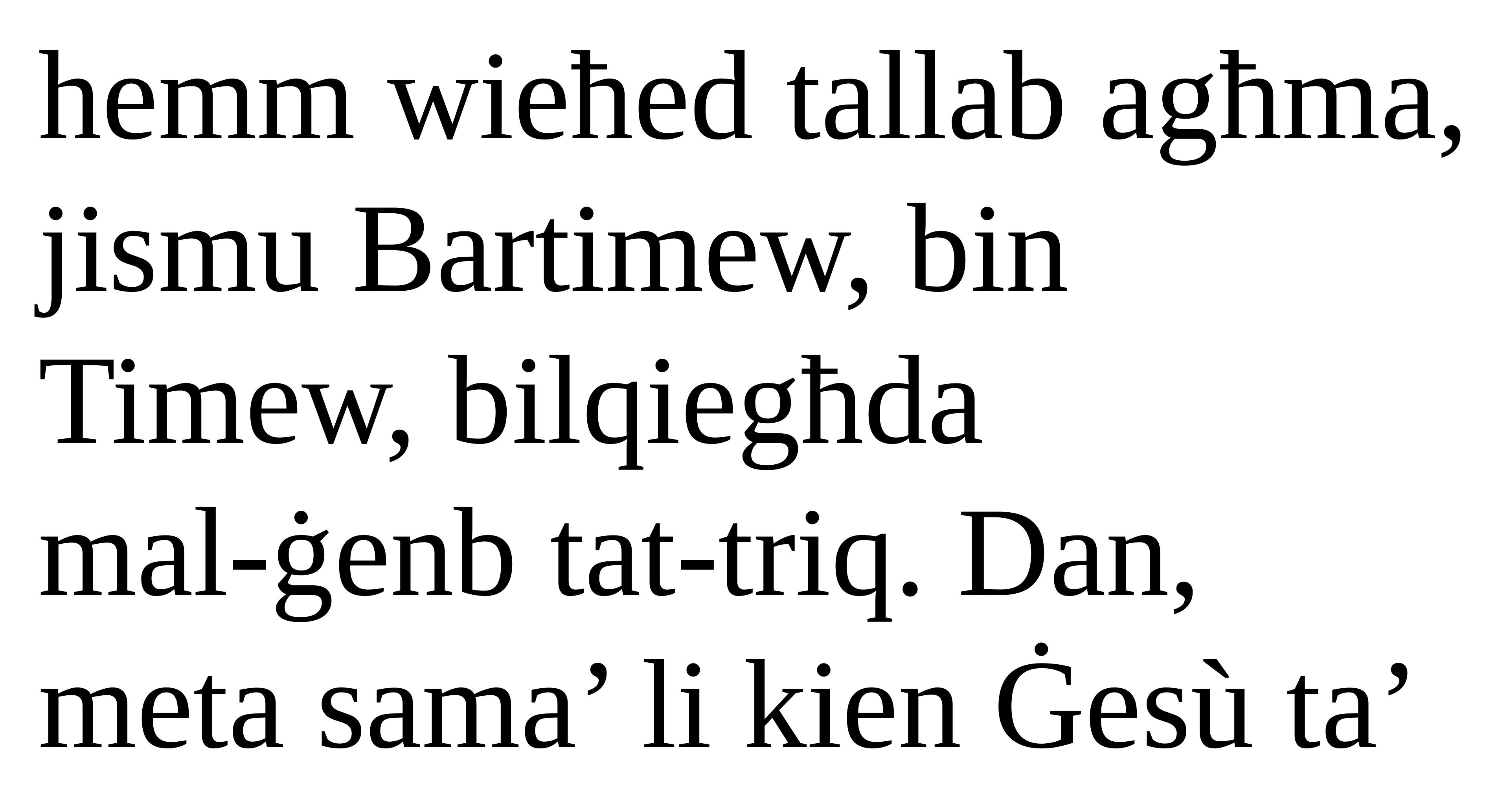

hemm wieħed tallab agħma, jismu Bartimew, bin Timew, bilqiegħda
mal-ġenb tat-triq. Dan, meta sama’ li kien Ġesù ta’